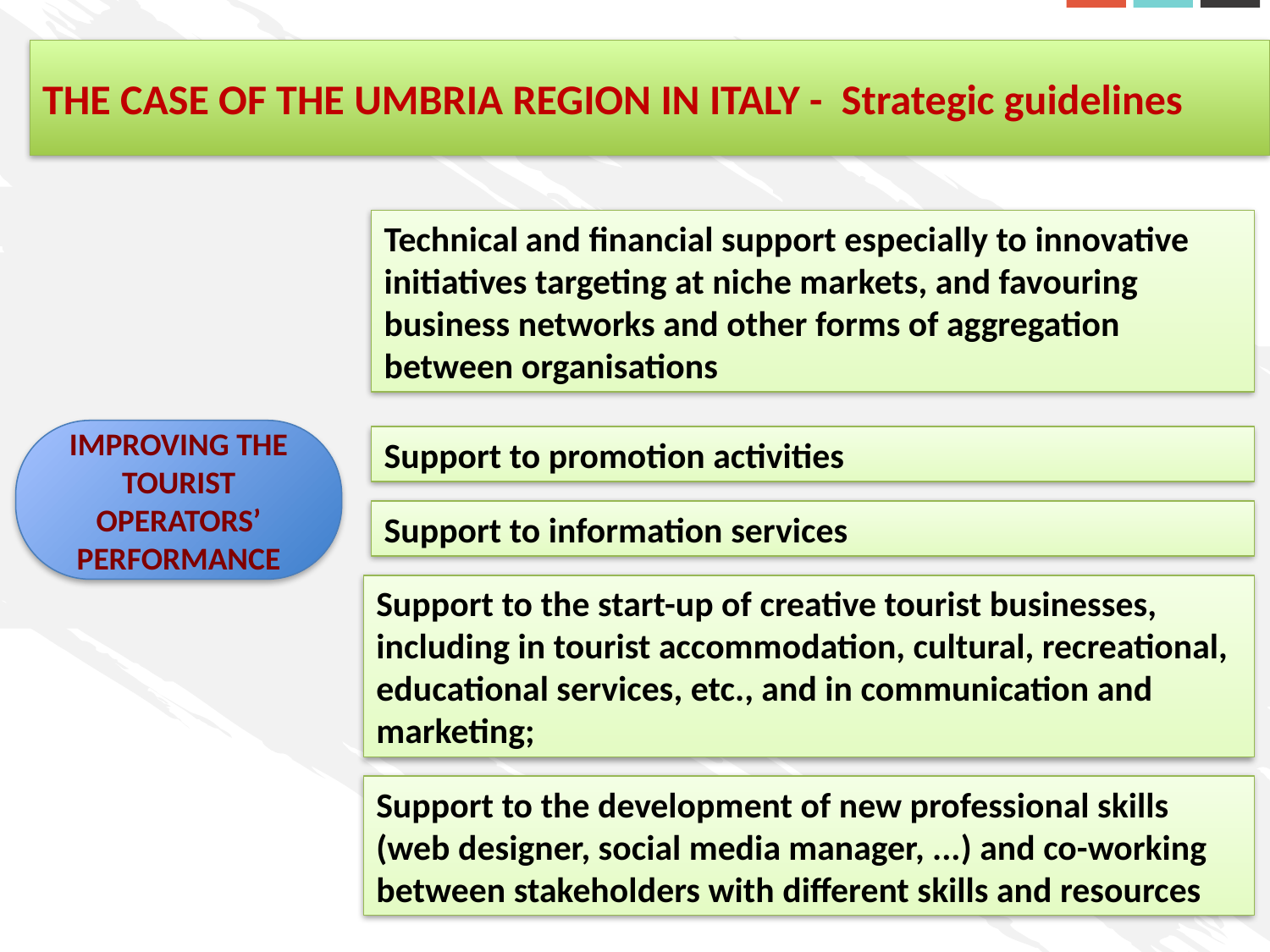

THE CASE OF THE UMBRIA REGION IN ITALY -  Strategic guidelines

Technical and financial support especially to innovative initiatives targeting at niche markets, and favouring business networks and other forms of aggregation between organisations

IMPROVING THE TOURIST OPERATORS’ PERFORMANCE

Support to promotion activities
Support to information services
Support to the start-up of creative tourist businesses, including in tourist accommodation, cultural, recreational, educational services, etc., and in communication and marketing;
Support to the development of new professional skills (web designer, social media manager, ...) and co-working between stakeholders with different skills and resources